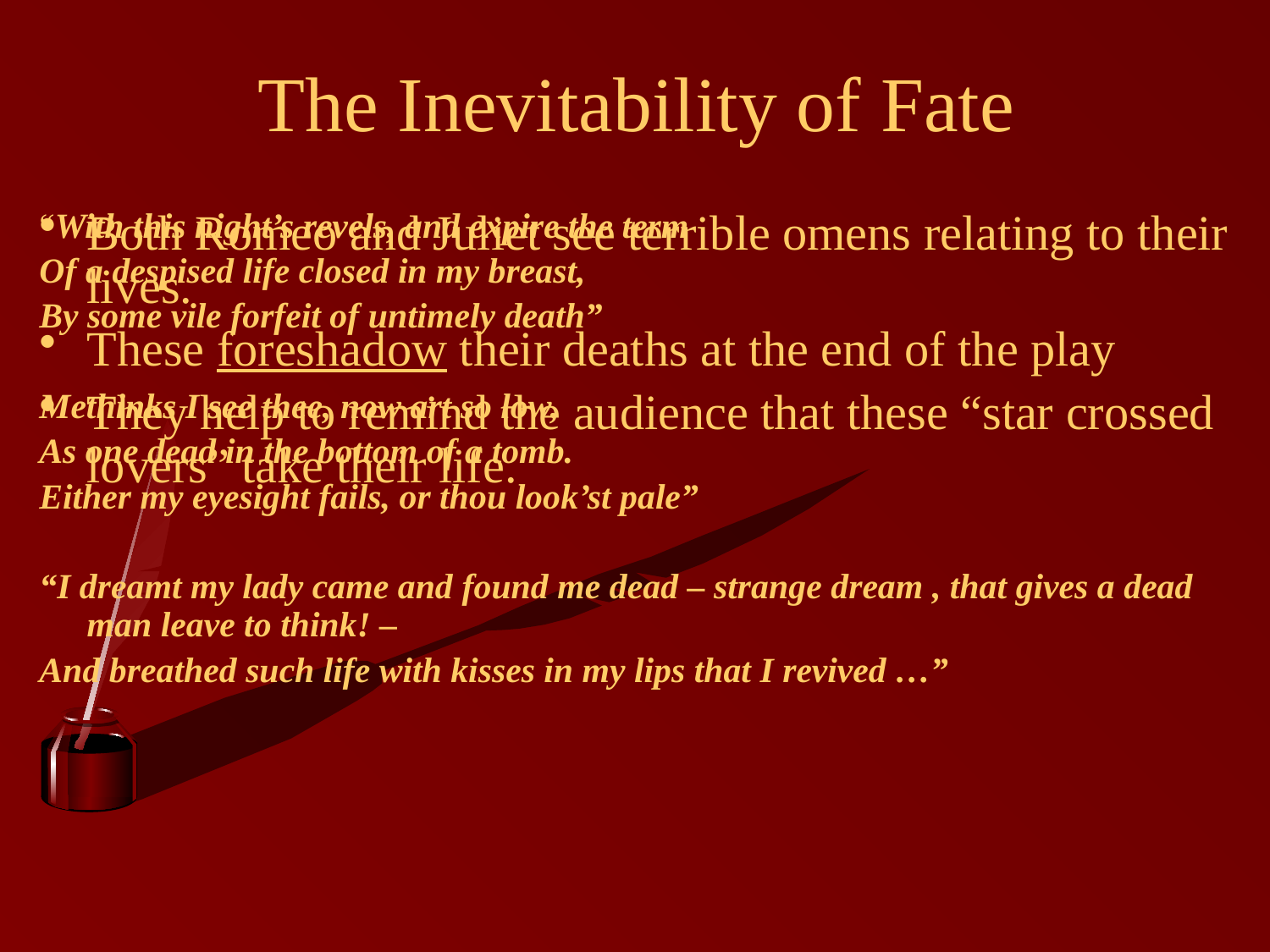

# The Inevitability of Fate
Both Romeo and Juliet see terrible omens relating to their lives.
These foreshadow their deaths at the end of the play
They help to remind the audience that these “star crossed lovers” take their life.
“With this night’s revels, and expire the term
Of a despised life closed in my breast,
By some vile forfeit of untimely death”

Methinks I see thee, now art so low,
As one dead in the bottom of a tomb.
Either my eyesight fails, or thou look’st pale”

“I dreamt my lady came and found me dead – strange dream , that gives a dead man leave to think! –
And breathed such life with kisses in my lips that I revived …”